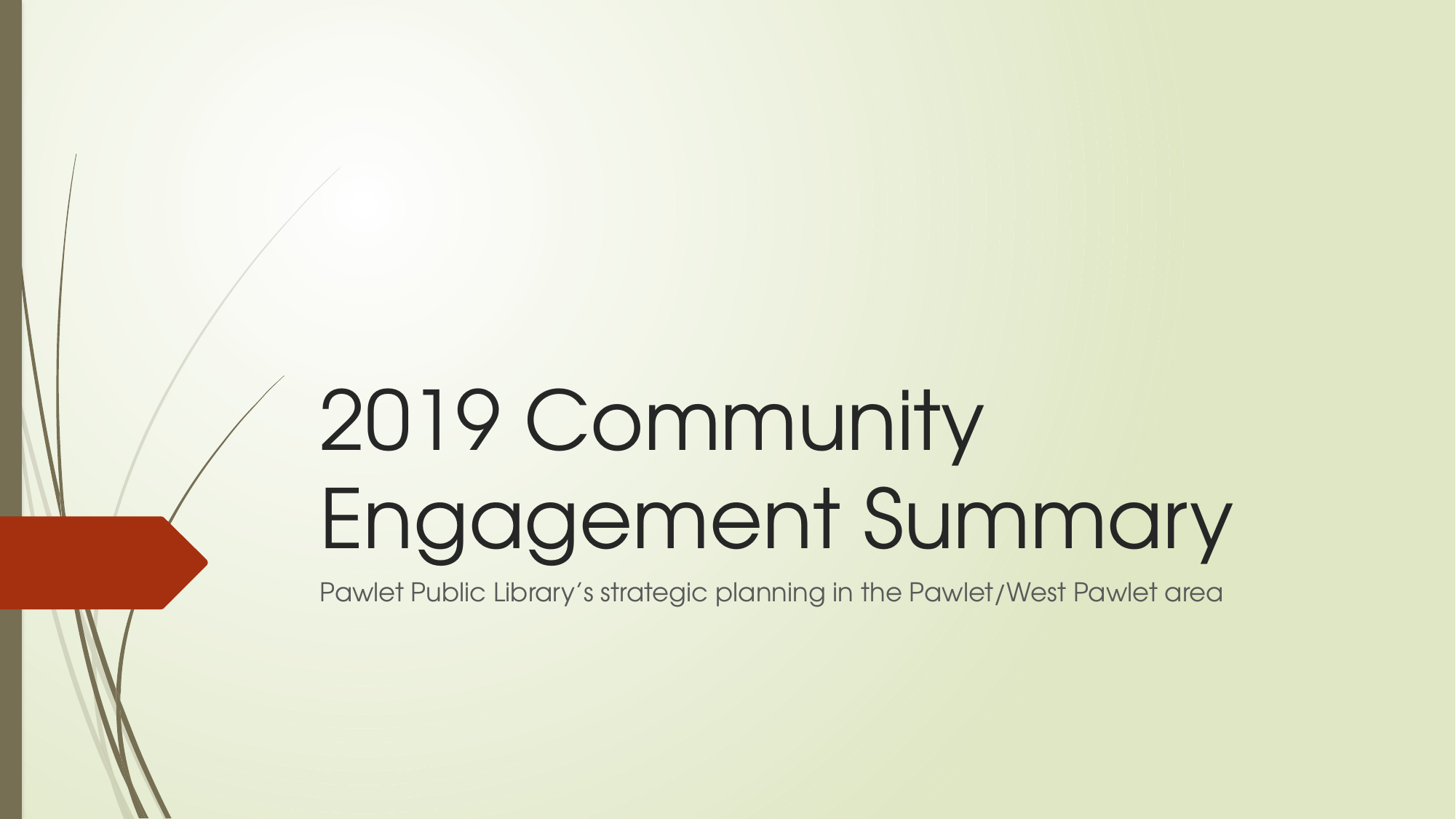

# 2019 Community Engagement Summary
Pawlet Public Library’s strategic planning in the Pawlet/West Pawlet area